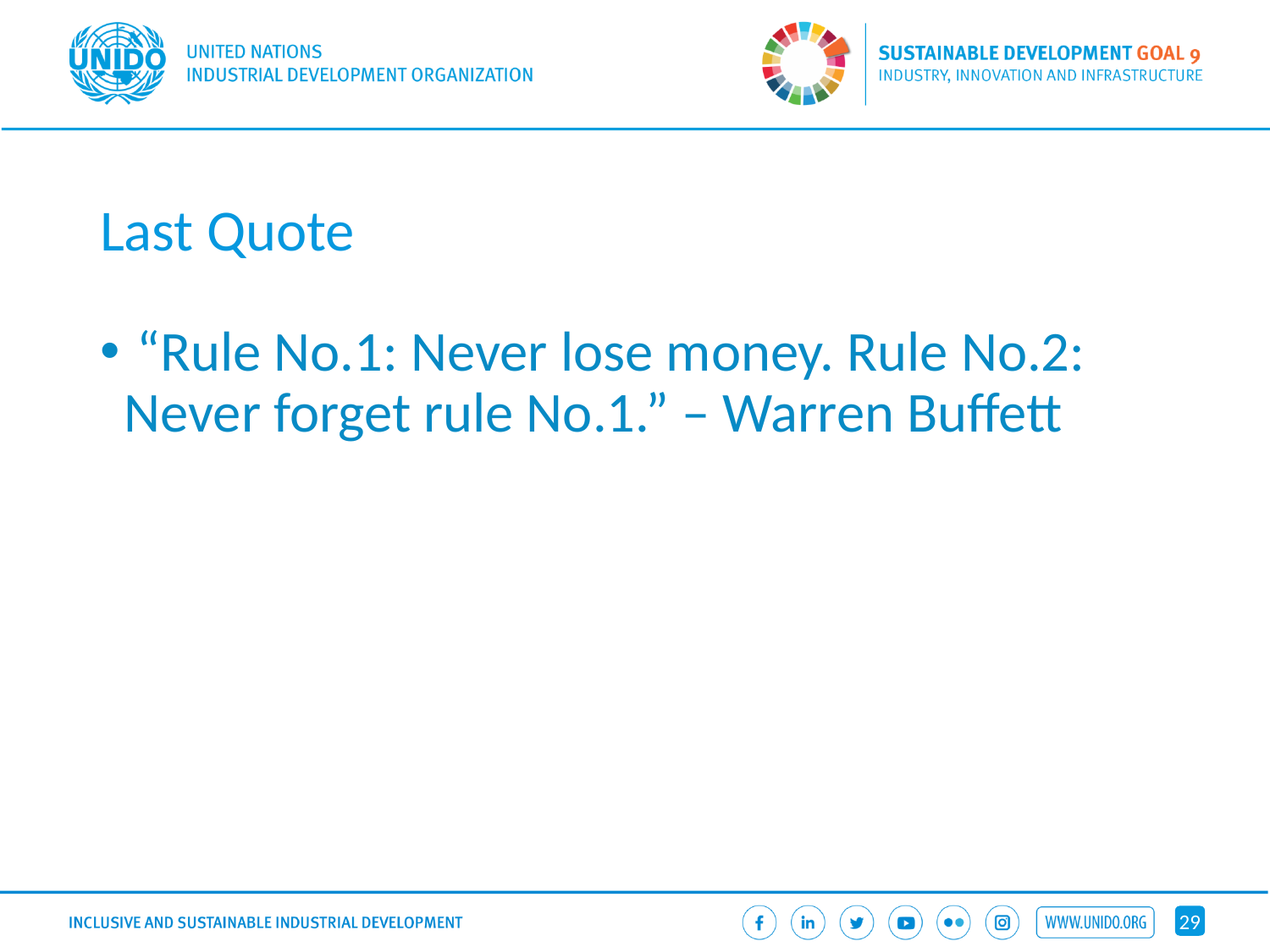

# Last Quote
 “Rule No.1: Never lose money. Rule No.2: Never forget rule No.1.” – Warren Buffett